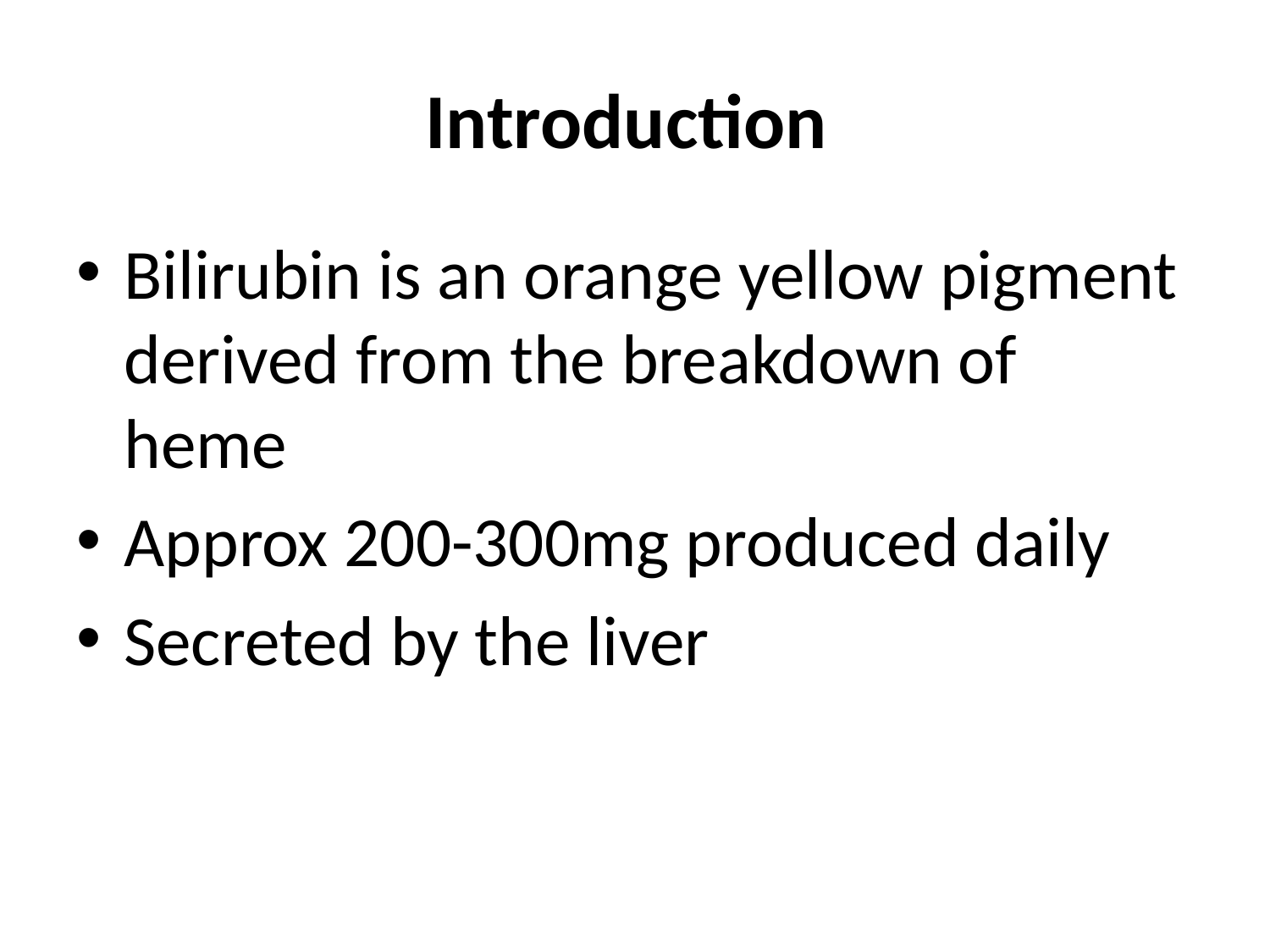

# Introduction
Bilirubin is an orange yellow pigment derived from the breakdown of heme
Approx 200-300mg produced daily
Secreted by the liver